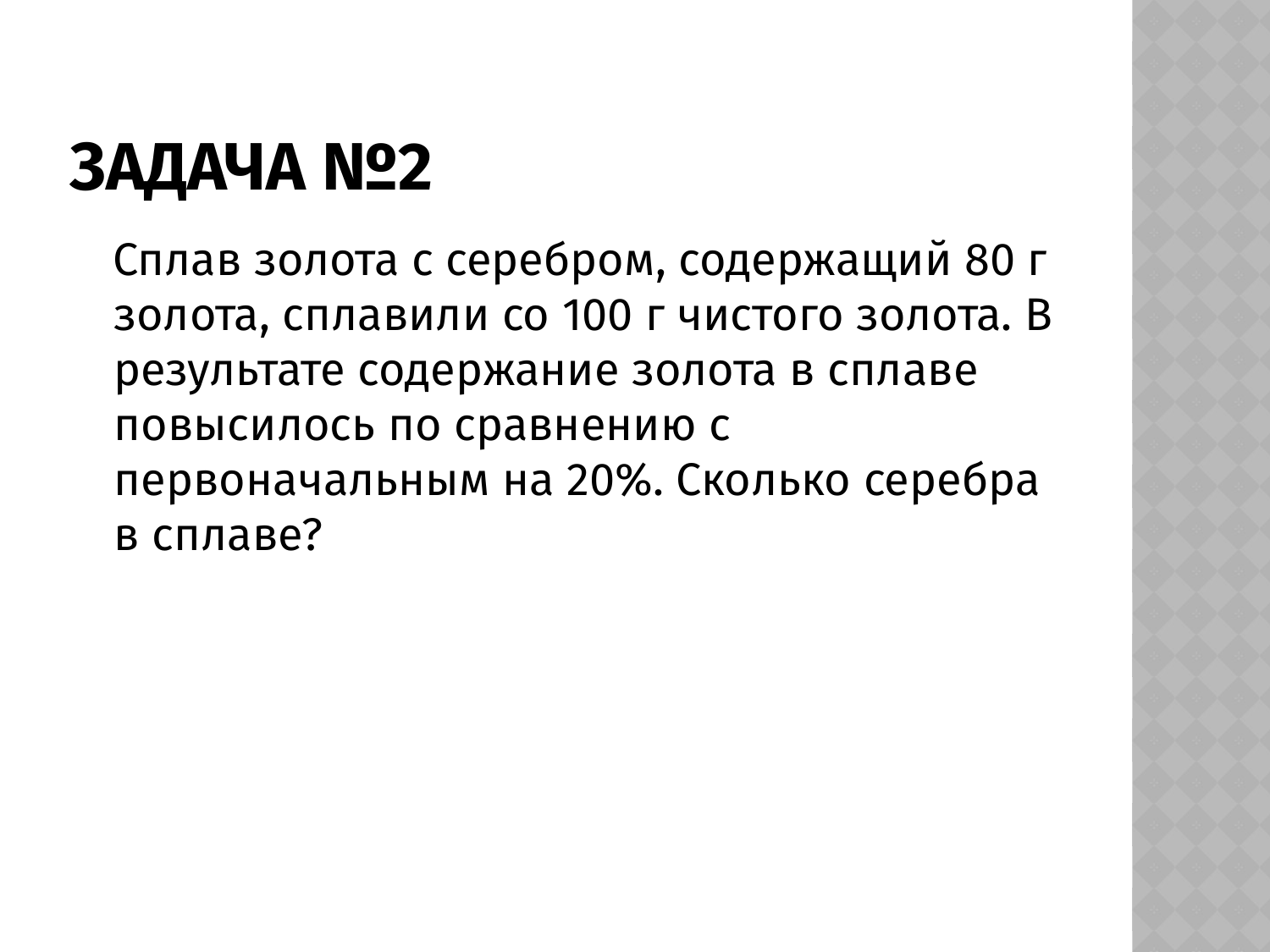

# Задача №2
   Сплав золота с серебром, содержащий 80 г золота, сплавили со 100 г чистого золота. В результате содержание золота в сплаве повысилось по сравнению с первоначальным на 20%. Сколько серебра в сплаве?